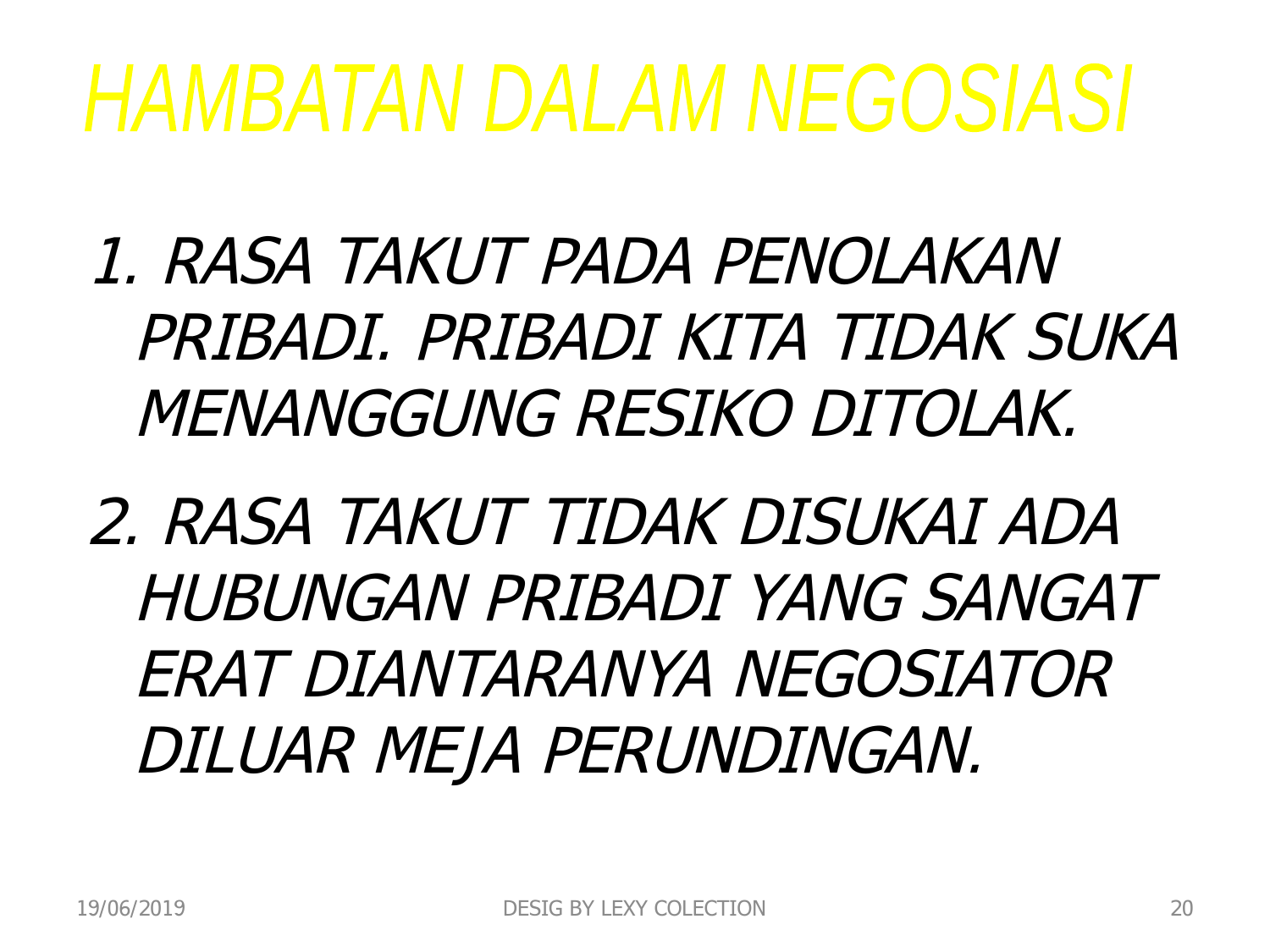

HAMBATAN DALAM NEGOSIASI
1. RASA TAKUT PADA PENOLAKAN PRIBADI. PRIBADI KITA TIDAK SUKA MENANGGUNG RESIKO DITOLAK.
2. RASA TAKUT TIDAK DISUKAI ADA HUBUNGAN PRIBADI YANG SANGAT ERAT DIANTARANYA NEGOSIATOR DILUAR MEJA PERUNDINGAN.
19/06/2019
DESIG BY LEXY COLECTION
20